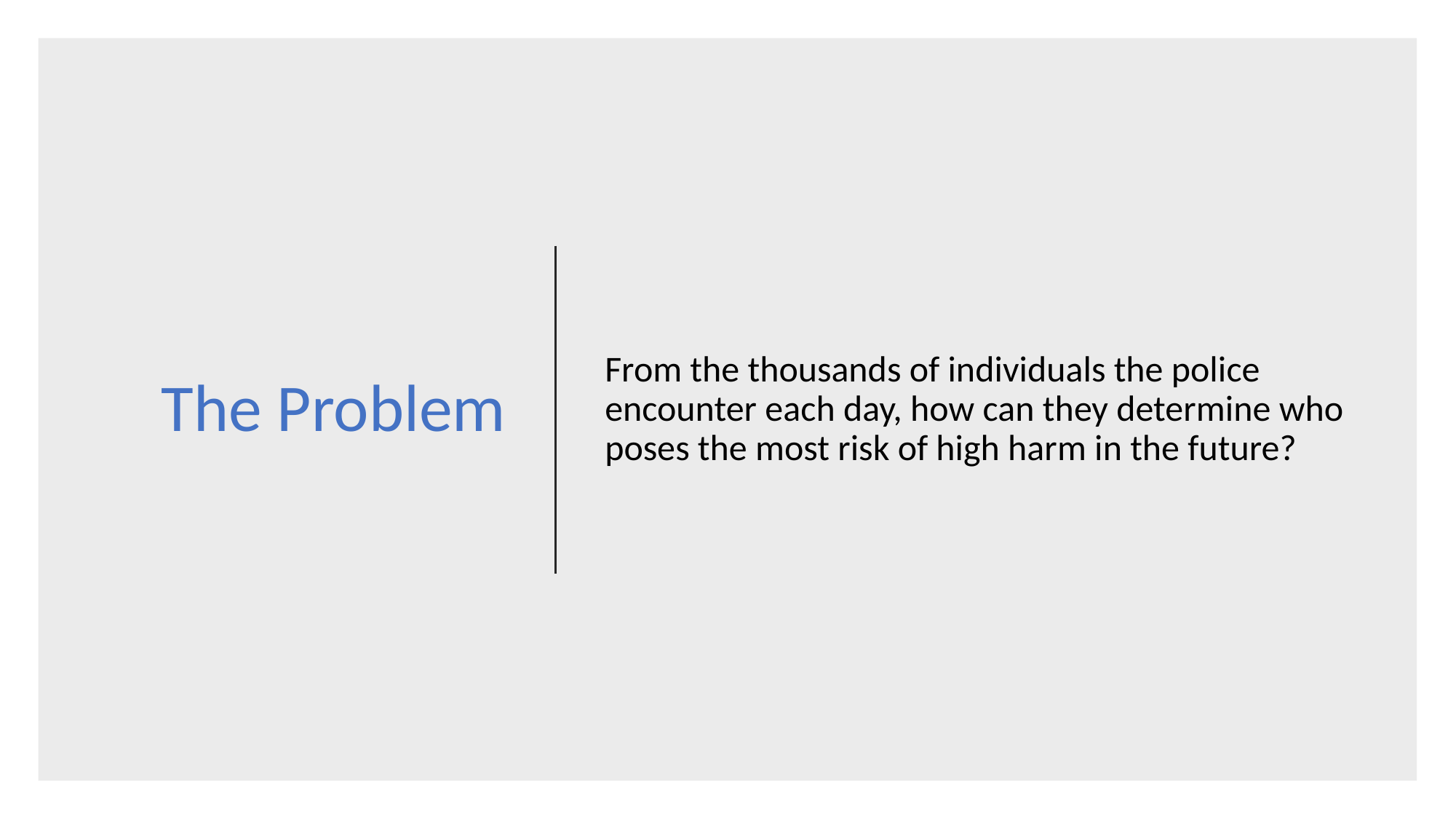

# The Problem
From the thousands of individuals the police encounter each day, how can they determine who poses the most risk of high harm in the future?